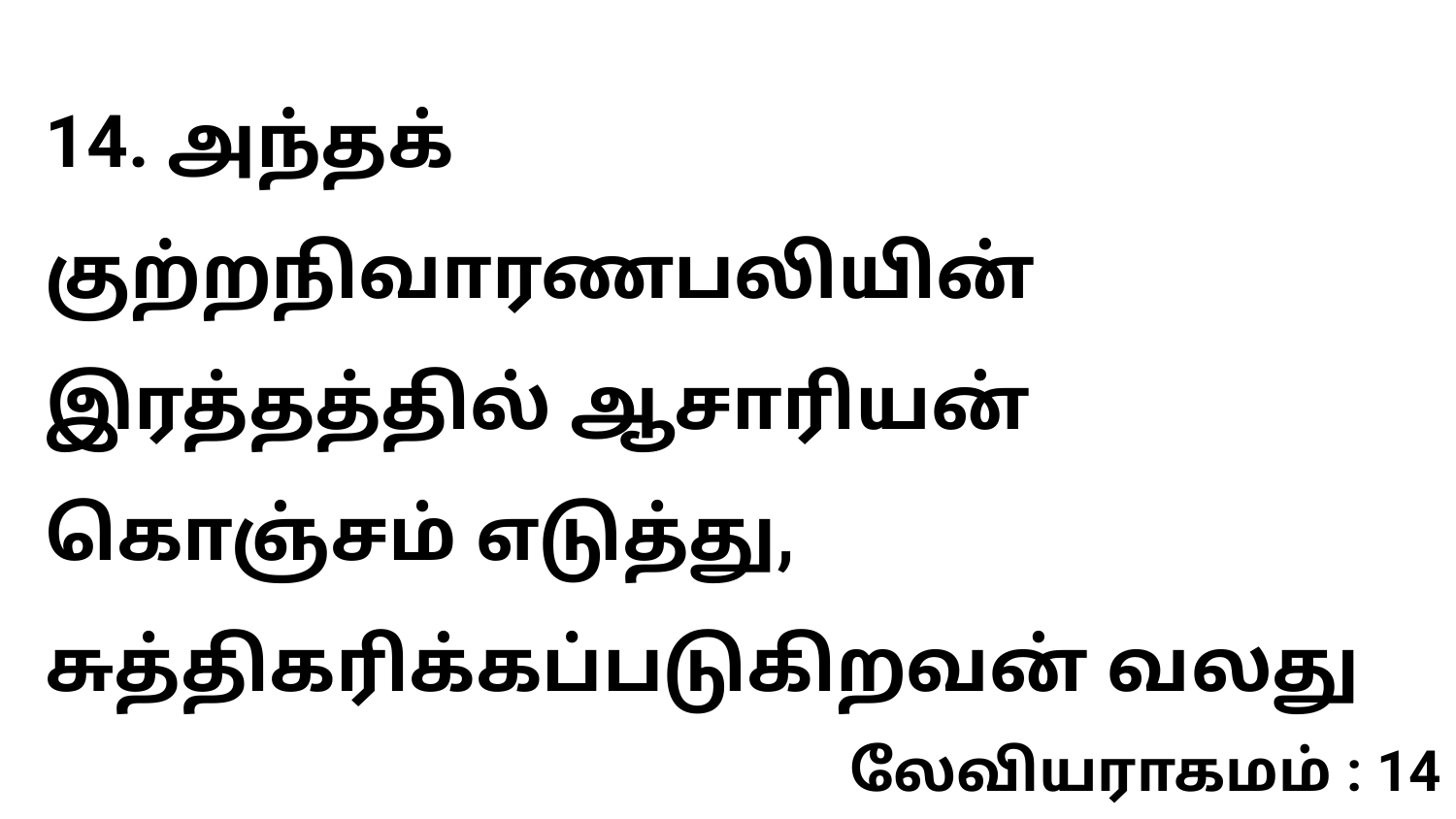

14. அந்தக் குற்றநிவாரணபலியின் இரத்தத்தில் ஆசாரியன் கொஞ்சம் எடுத்து, சுத்திகரிக்கப்படுகிறவன் வலது
லேவியராகமம் : 14